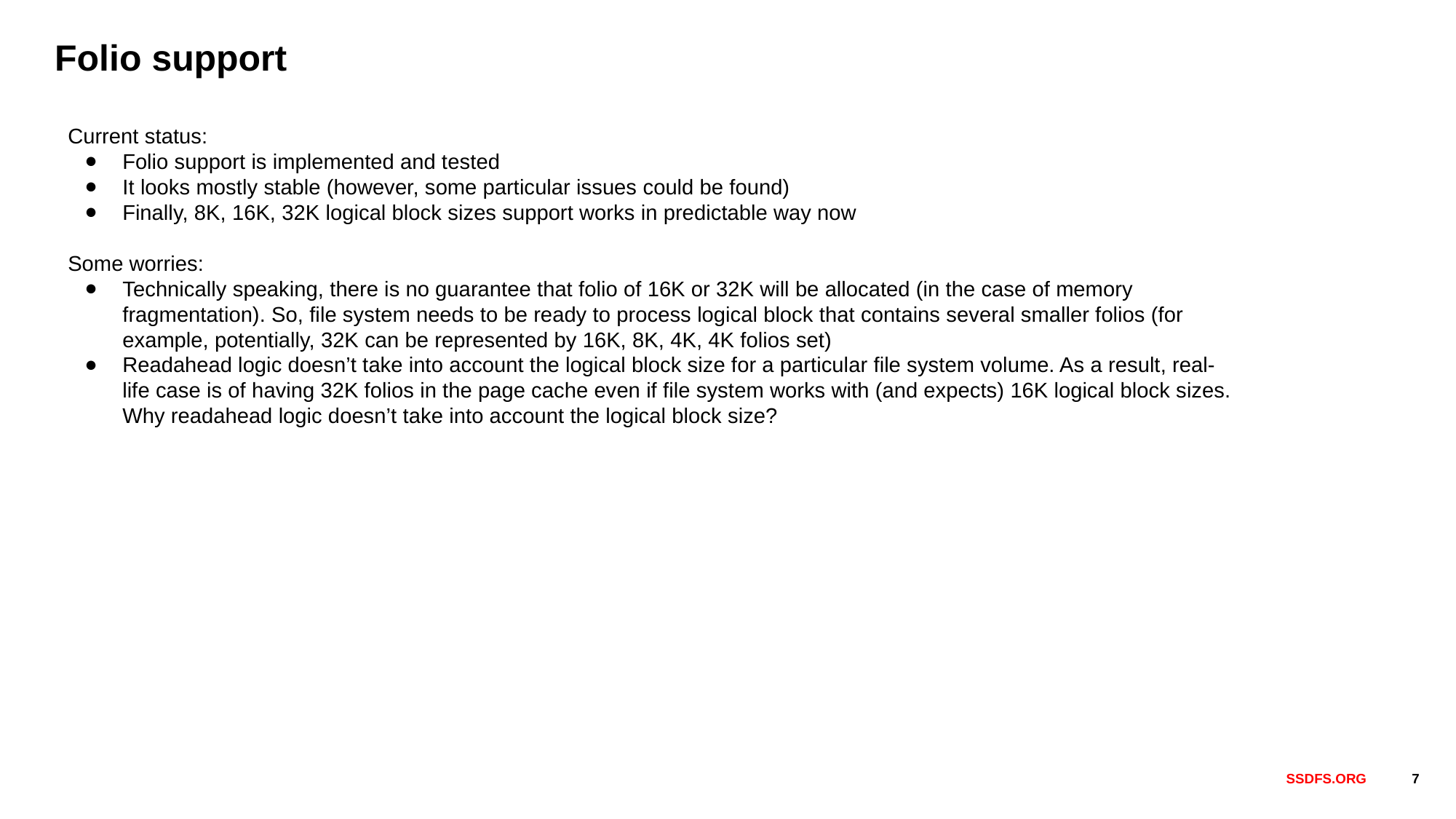

Folio support
Current status:
Folio support is implemented and tested
It looks mostly stable (however, some particular issues could be found)
Finally, 8K, 16K, 32K logical block sizes support works in predictable way now

Some worries:
Technically speaking, there is no guarantee that folio of 16K or 32K will be allocated (in the case of memory fragmentation). So, file system needs to be ready to process logical block that contains several smaller folios (for example, potentially, 32K can be represented by 16K, 8K, 4K, 4K folios set)
Readahead logic doesn’t take into account the logical block size for a particular file system volume. As a result, real-life case is of having 32K folios in the page cache even if file system works with (and expects) 16K logical block sizes. Why readahead logic doesn’t take into account the logical block size?
SSDFS.ORG
7